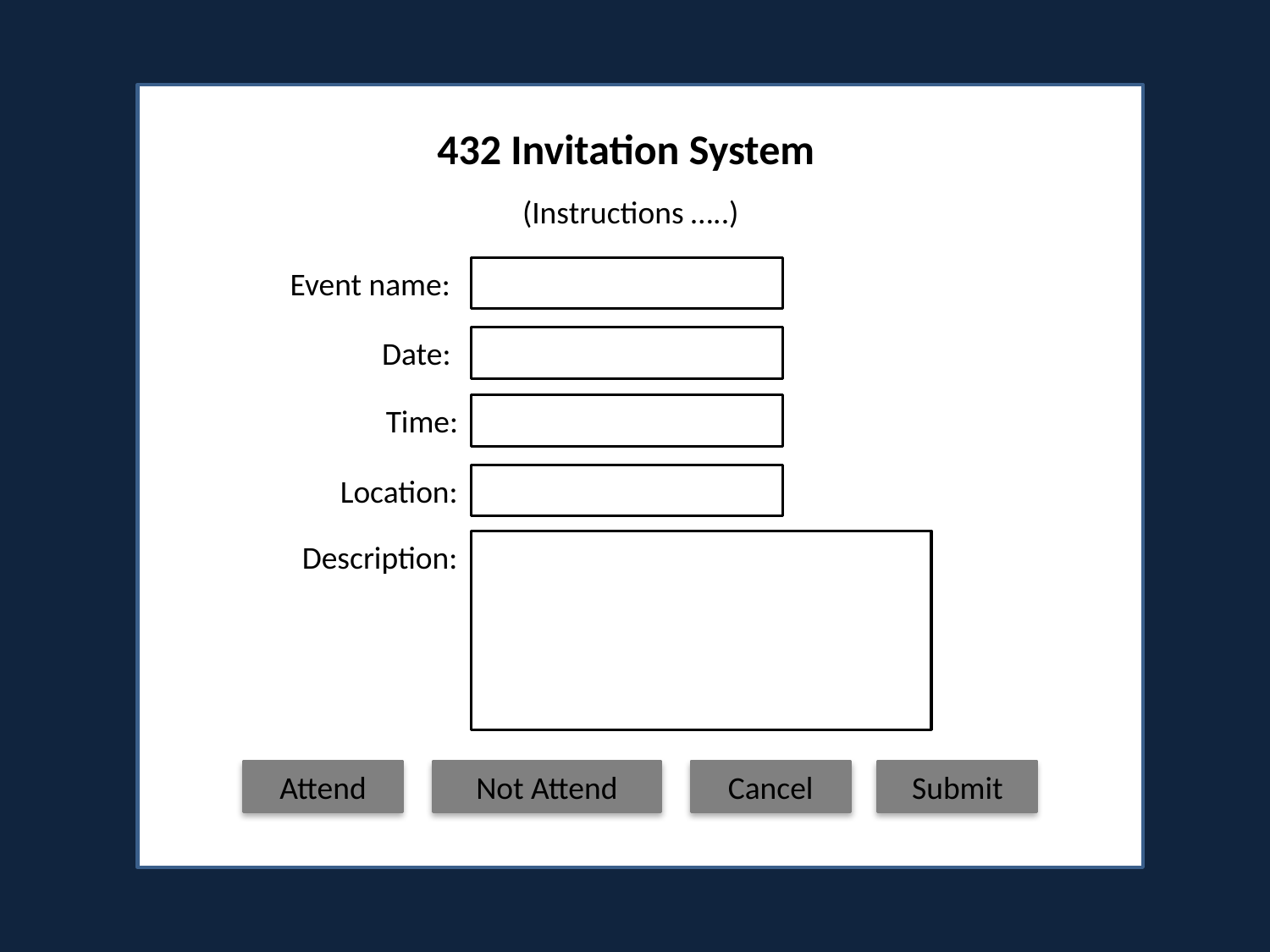

432 Invitation System
(Instructions …..)
Event name:

Date:

Time:

Location:

Description:
Attend
Not Attend
Cancel
Submit